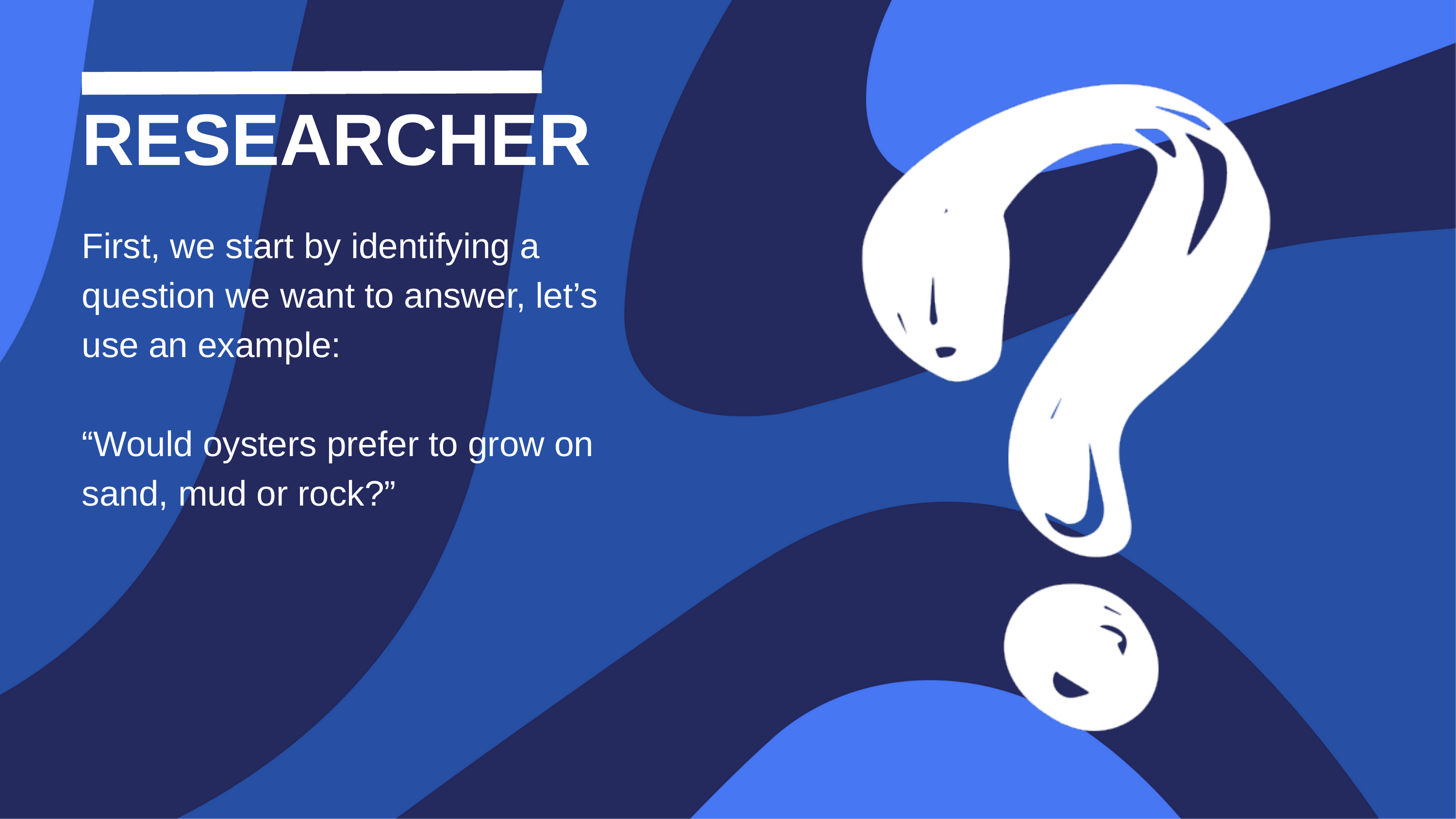

RESEARCHER
First, we start by identifying a question we want to answer, let’s use an example:

“Would oysters prefer to grow on sand, mud or rock?”